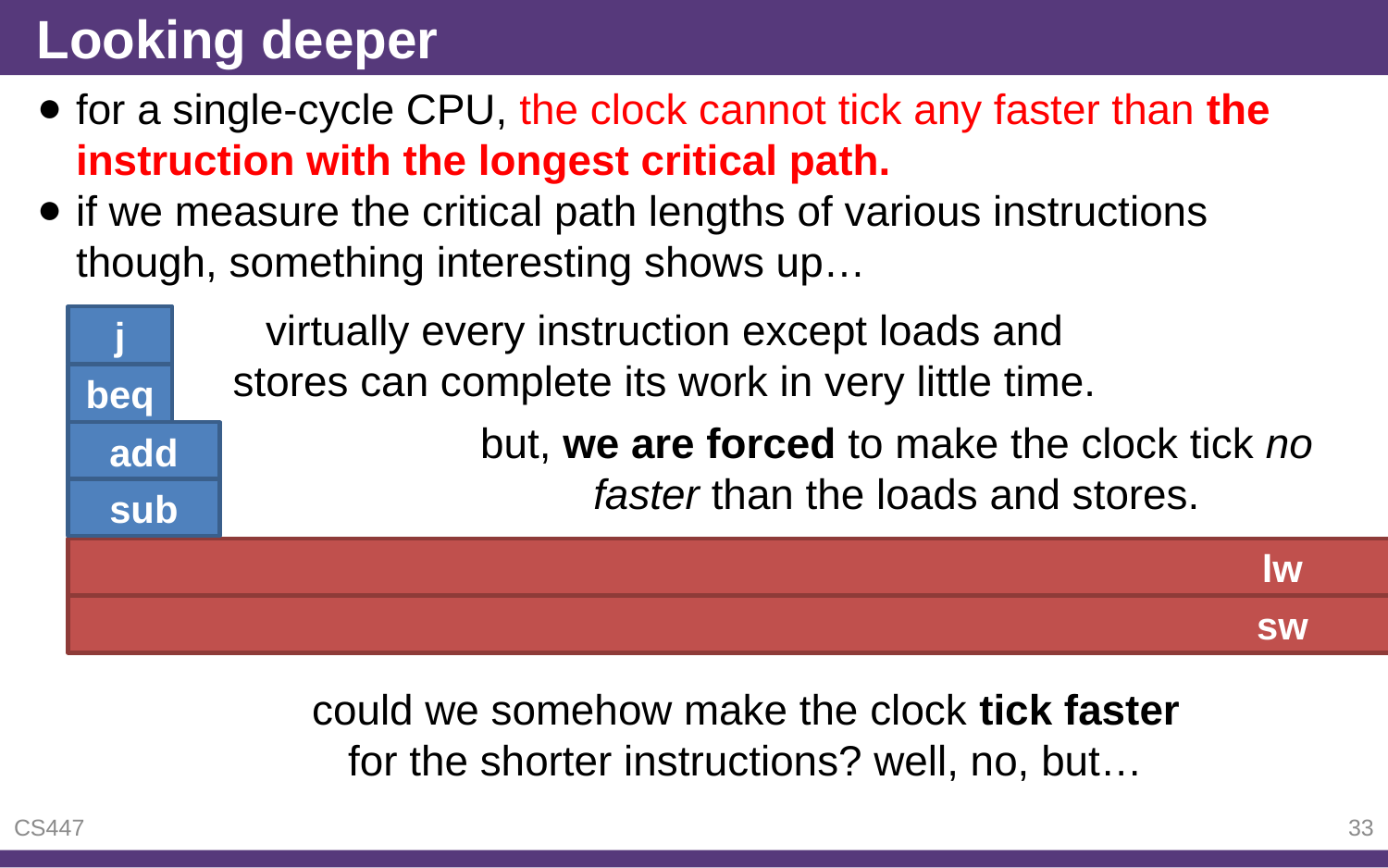

# Looking deeper
for a single-cycle CPU, the clock cannot tick any faster than the instruction with the longest critical path.
if we measure the critical path lengths of various instructions though, something interesting shows up…
virtually every instruction except loads and stores can complete its work in very little time.
j
beq
but, we are forced to make the clock tick no faster than the loads and stores.
add
sub
lw
sw
could we somehow make the clock tick faster for the shorter instructions? well, no, but…
CS447
33